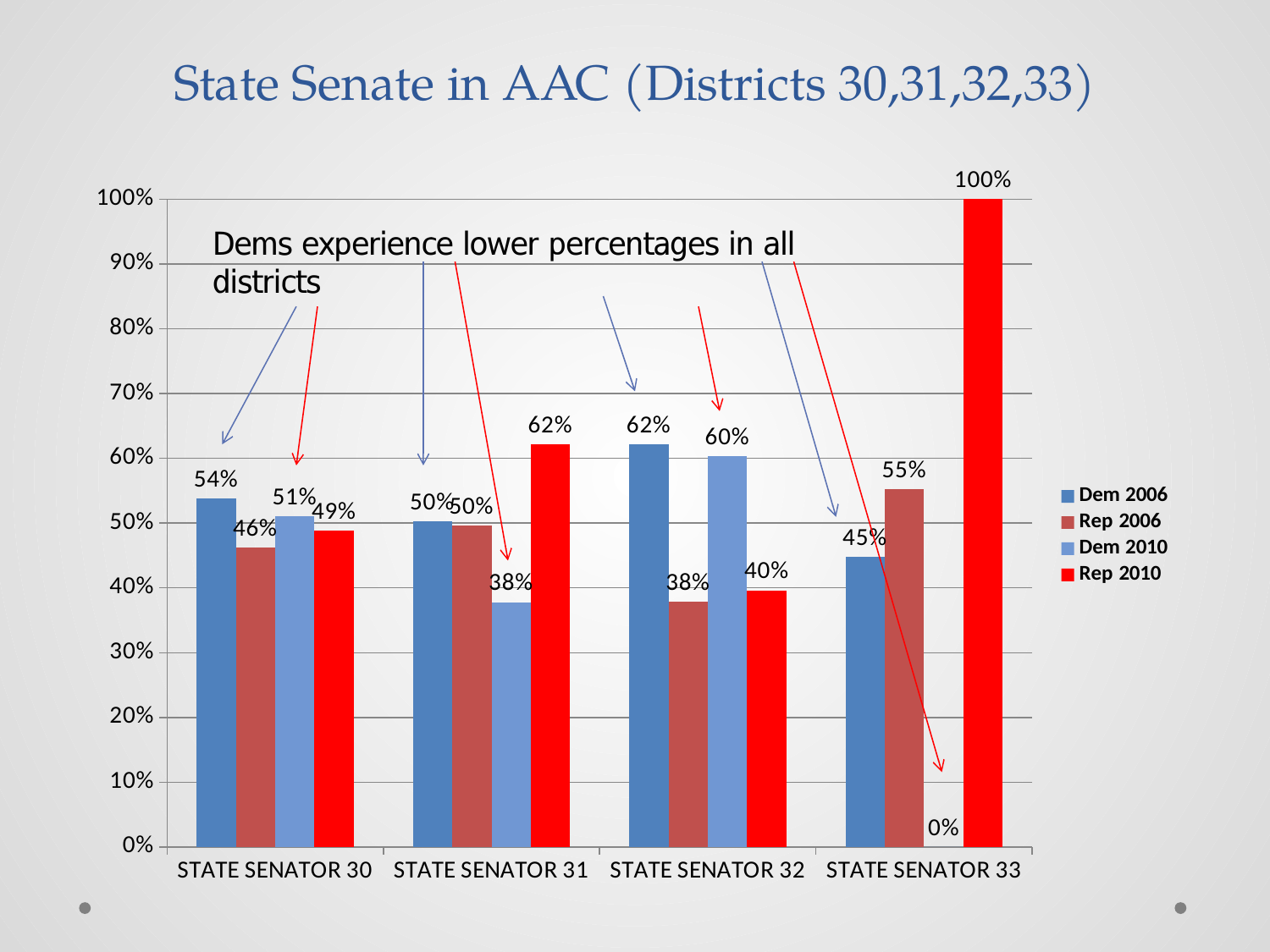

# State Senate in AAC (Districts 30,31,32,33)

### Chart

| Category | Dem 2006 | Rep 2006 | Dem 2010 | Rep 2010 |
|---|---|---|---|---|
| STATE SENATOR 30 | 0.5374922438069781 | 0.46250775619302176 | 0.511087494124139 | 0.4889125058758611 |
| STATE SENATOR 31 | 0.5032614005344674 | 0.4967385994655326 | 0.377991479001826 | 0.6220085209981742 |
| STATE SENATOR 32 | 0.6218072815837133 | 0.37819271841628677 | 0.6037745195165447 | 0.39622548048345557 |
| STATE SENATOR 33 | 0.4477736510453616 | 0.5522263489546383 | 0.0 | 1.0 |
Dems experience lower percentages in all districts